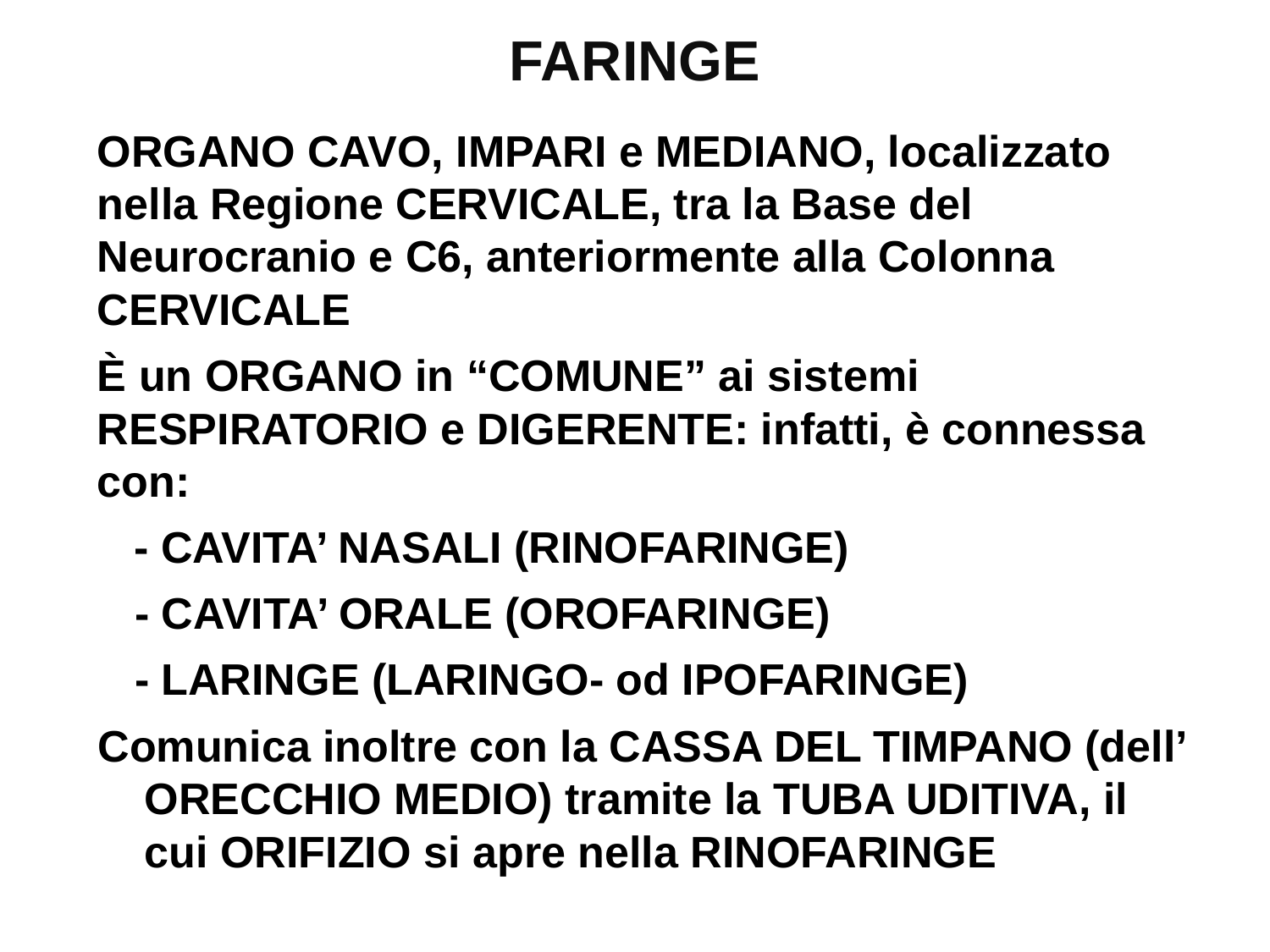

# FARINGE
ORGANO CAVO, IMPARI e MEDIANO, localizzato nella Regione CERVICALE, tra la Base del Neurocranio e C6, anteriormente alla Colonna CERVICALE
È un ORGANO in “COMUNE” ai sistemi RESPIRATORIO e DIGERENTE: infatti, è connessa con:
   - CAVITA’ NASALI (RINOFARINGE)
   - CAVITA’ ORALE (OROFARINGE)
   - LARINGE (LARINGO- od IPOFARINGE)
Comunica inoltre con la CASSA DEL TIMPANO (dell’ ORECCHIO MEDIO) tramite la TUBA UDITIVA, il cui ORIFIZIO si apre nella RINOFARINGE